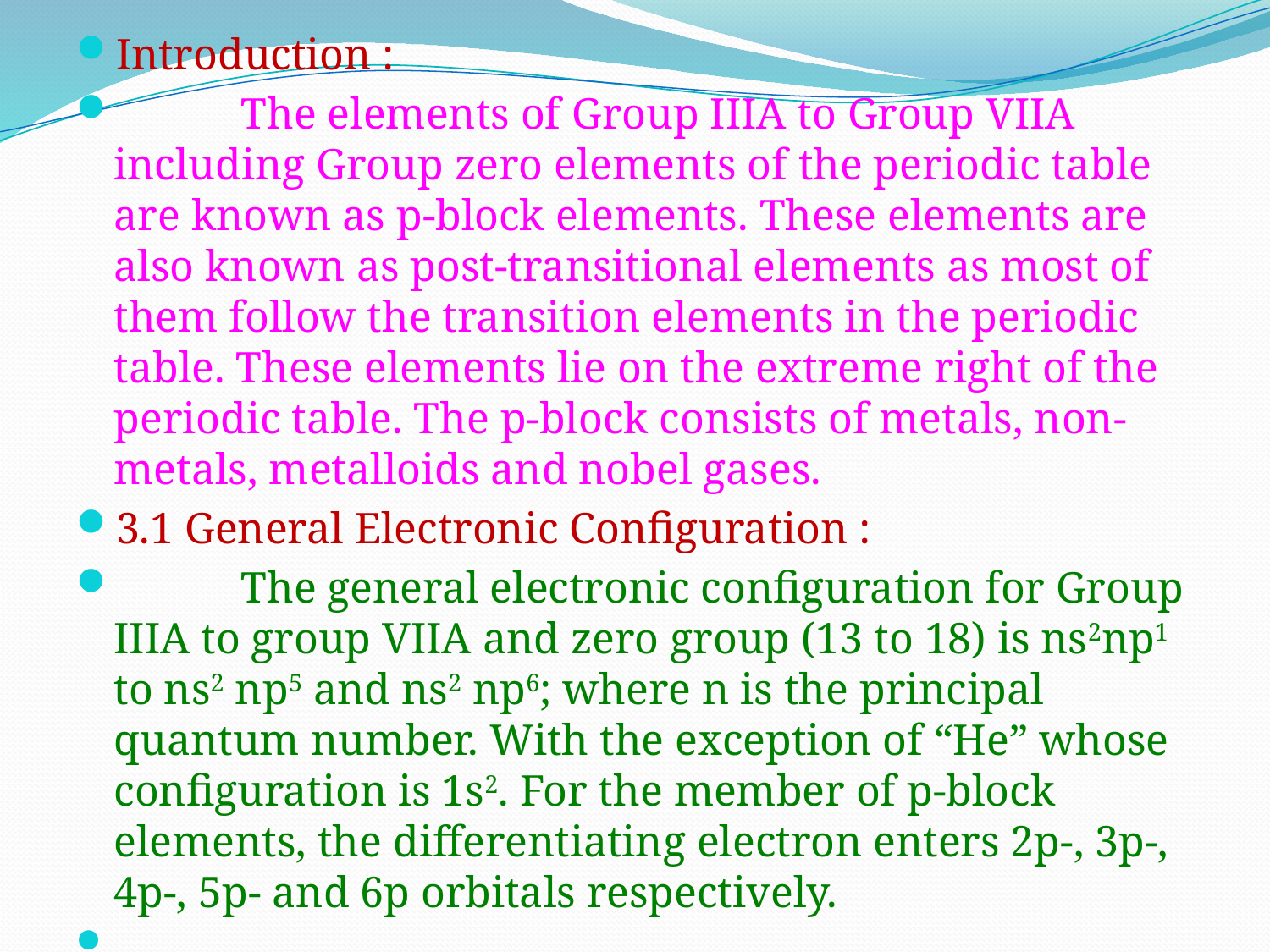

Introduction :
	The elements of Group IIIA to Group VIIA including Group zero elements of the periodic table are known as p-block elements. These elements are also known as post-transitional elements as most of them follow the transition elements in the periodic table. These elements lie on the extreme right of the periodic table. The p-block consists of metals, non-metals, metalloids and nobel gases.
3.1 General Electronic Configuration :
	The general electronic configuration for Group IIIA to group VIIA and zero group (13 to 18) is ns2np1 to ns2 np5 and ns2 np6; where n is the principal quantum number. With the exception of “He” whose configuration is 1s2. For the member of p-block elements, the differentiating electron enters 2p-, 3p-, 4p-, 5p- and 6p orbitals respectively.